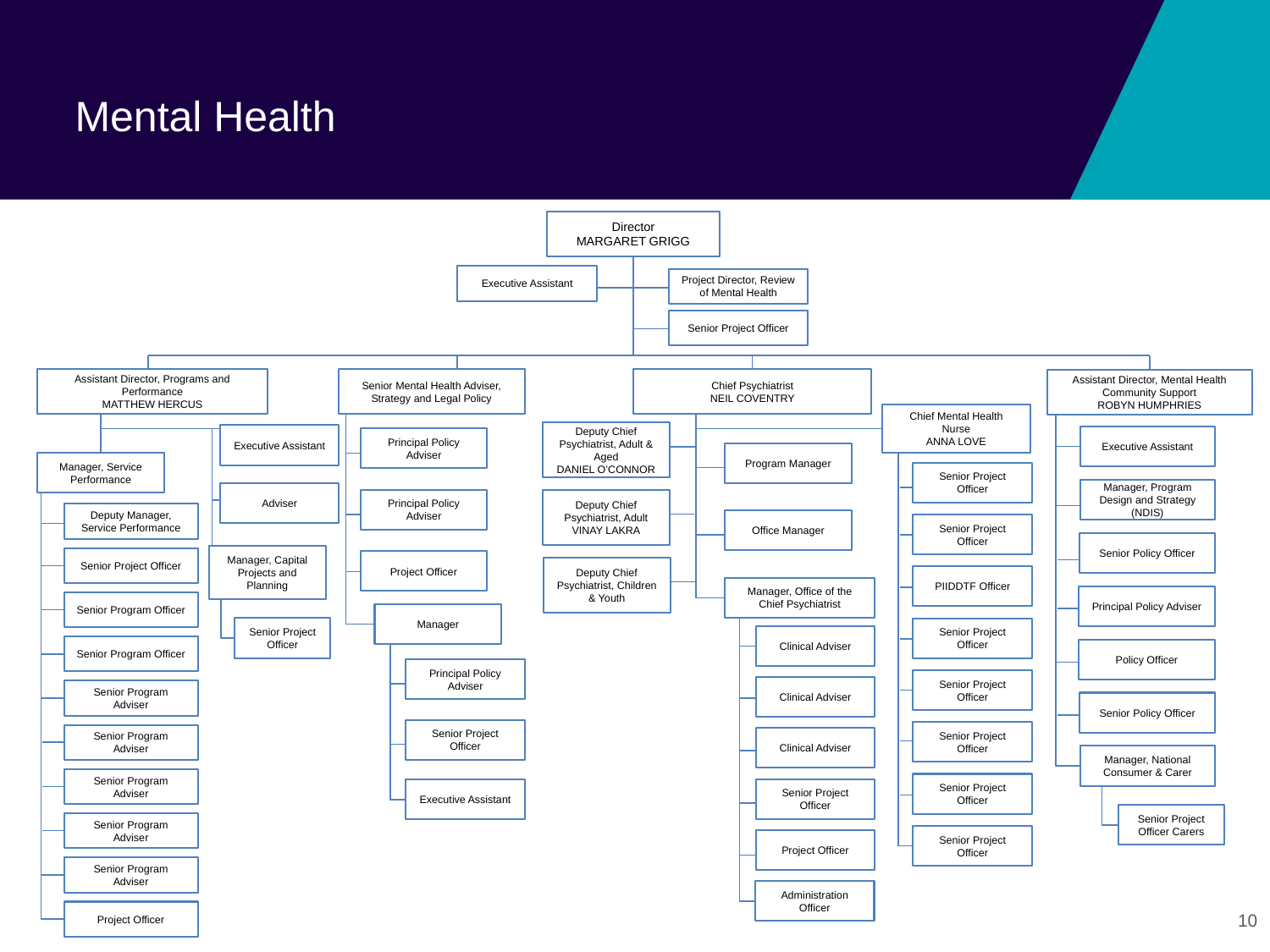

# Mental Health
Director
MARGARET GRIGG
Executive Assistant
Project Director, Review of Mental Health
Senior Project Officer
Assistant Director, Programs and Performance
MATTHEW HERCUS
Senior Mental Health Adviser, Strategy and Legal Policy
Chief Psychiatrist
NEIL COVENTRY
Assistant Director, Mental Health Community Support
ROBYN HUMPHRIES
Chief Mental Health Nurse
ANNA LOVE
Deputy Chief Psychiatrist, Adult & Aged
DANIEL O’CONNOR
Executive Assistant
Executive Assistant
Principal Policy Adviser
Program Manager
Manager, Service Performance
Senior Project Officer
Manager, Program Design and Strategy (NDIS)
Adviser
Principal Policy Adviser
Deputy Chief Psychiatrist, Adult
VINAY LAKRA
Deputy Manager, Service Performance
Office Manager
Senior Project Officer
Senior Policy Officer
Manager, Capital Projects and Planning
Senior Project Officer
Project Officer
Deputy Chief Psychiatrist, Children & Youth
PIIDDTF Officer
Manager, Office of the Chief Psychiatrist
Principal Policy Adviser
Senior Program Officer
Manager
Senior Project Officer
Senior Project Officer
Clinical Adviser
Senior Program Officer
Policy Officer
Principal Policy Adviser
Senior Project Officer
Clinical Adviser
Senior Program Adviser
Senior Policy Officer
Senior Project Officer
Senior Project Officer
Senior Program Adviser
Clinical Adviser
Manager, National Consumer & Carer
Senior Program Adviser
Senior Project Officer
Senior Project Officer
Executive Assistant
Senior Project Officer Carers
Senior Program Adviser
Senior Project Officer
Project Officer
Senior Program Adviser
Administration Officer
Project Officer
10